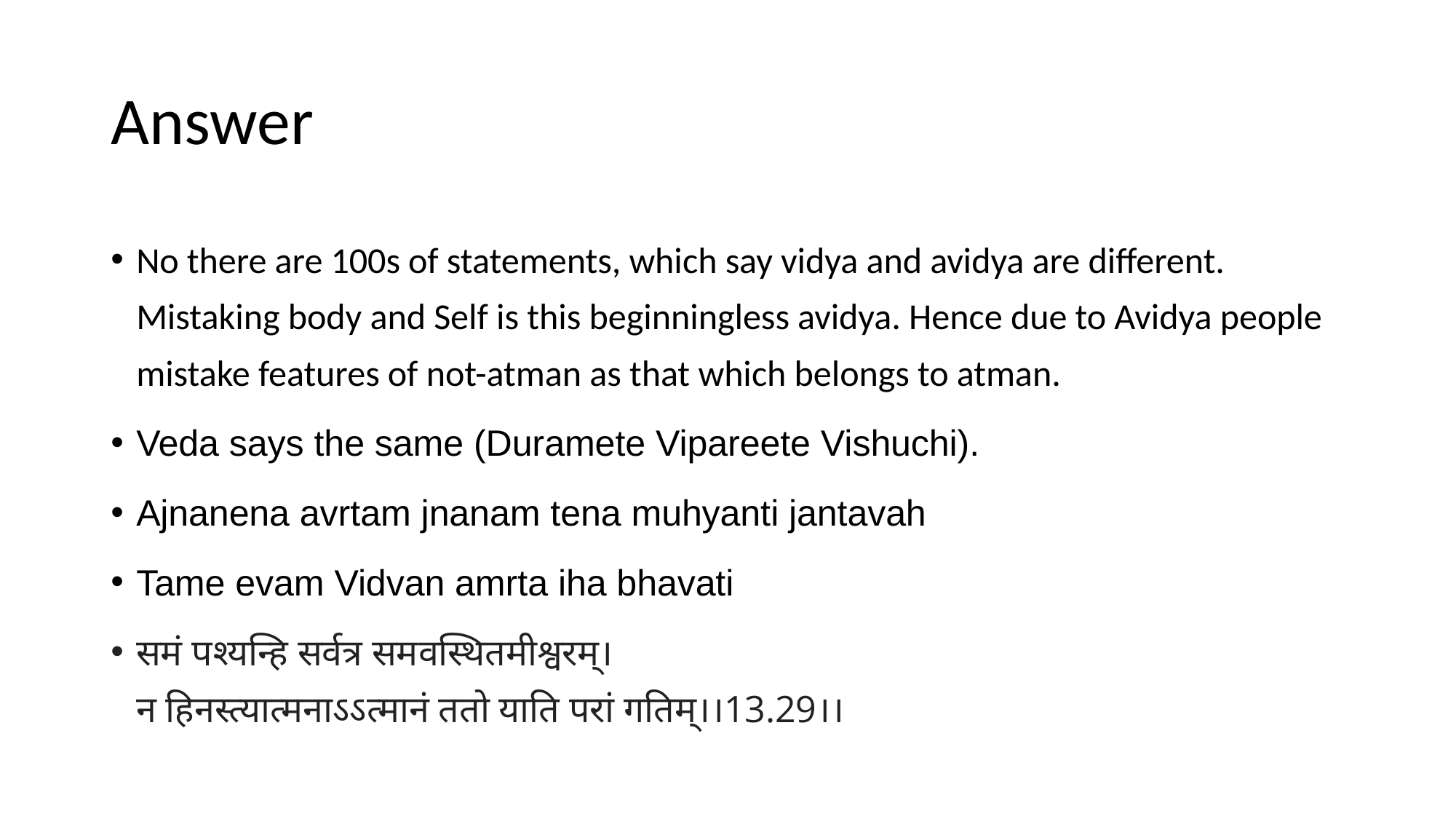

# Answer
No there are 100s of statements, which say vidya and avidya are different. Mistaking body and Self is this beginningless avidya. Hence due to Avidya people mistake features of not-atman as that which belongs to atman.
Veda says the same (Duramete Vipareete Vishuchi).
Ajnanena avrtam jnanam tena muhyanti jantavah
Tame evam Vidvan amrta iha bhavati
समं पश्यन्हि सर्वत्र समवस्थितमीश्वरम्।
न हिनस्त्यात्मनाऽऽत्मानं ततो याति परां गतिम्।।13.29।।